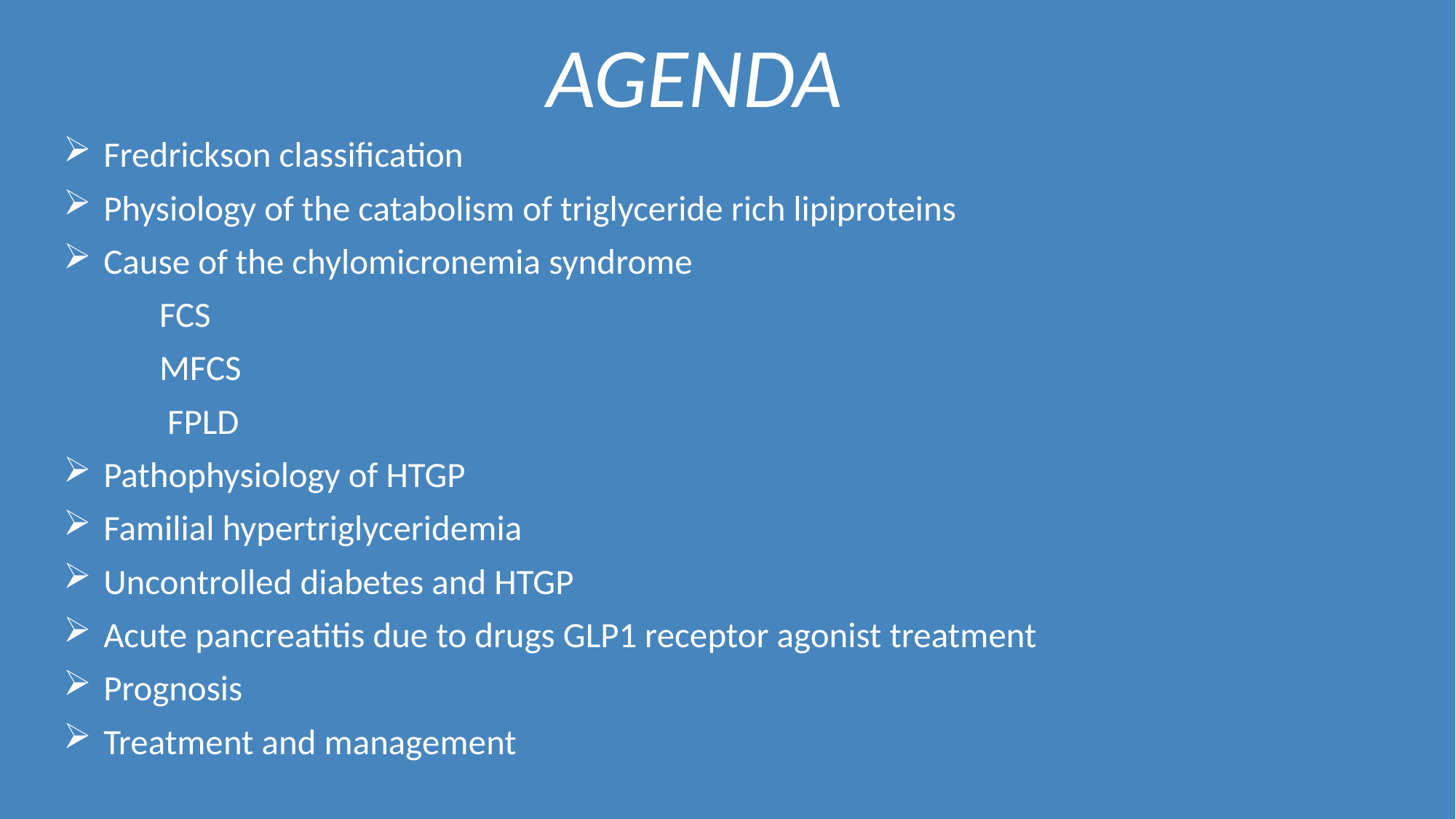

# AGENDA
Fredrickson classification
Physiology of the catabolism of triglyceride rich lipiproteins
Cause of the chylomicronemia syndrome
            FCS
            MFCS
             FPLD
Pathophysiology of HTGP
Familial hypertriglyceridemia
Uncontrolled diabetes and HTGP
Acute pancreatitis due to drugs GLP1 receptor agonist treatment
Prognosis
Treatment and management